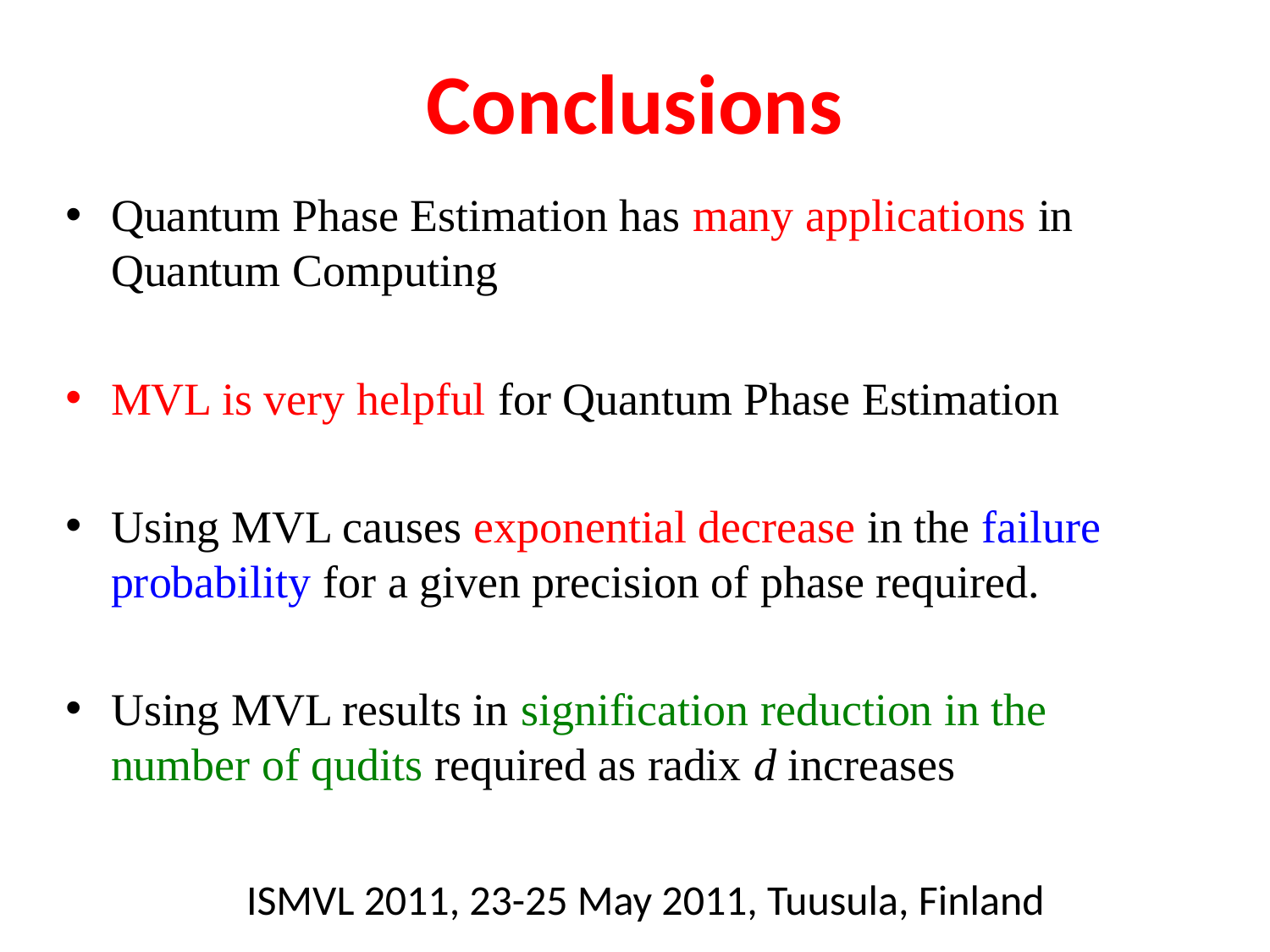

# Conclusions
Quantum Phase Estimation has many applications in Quantum Computing

MVL is very helpful for Quantum Phase Estimation

Using MVL causes exponential decrease in the failure probability for a given precision of phase required.

Using MVL results in signification reduction in the number of qudits required as radix d increases

ISMVL 2011, 23-25 May 2011, Tuusula, Finland